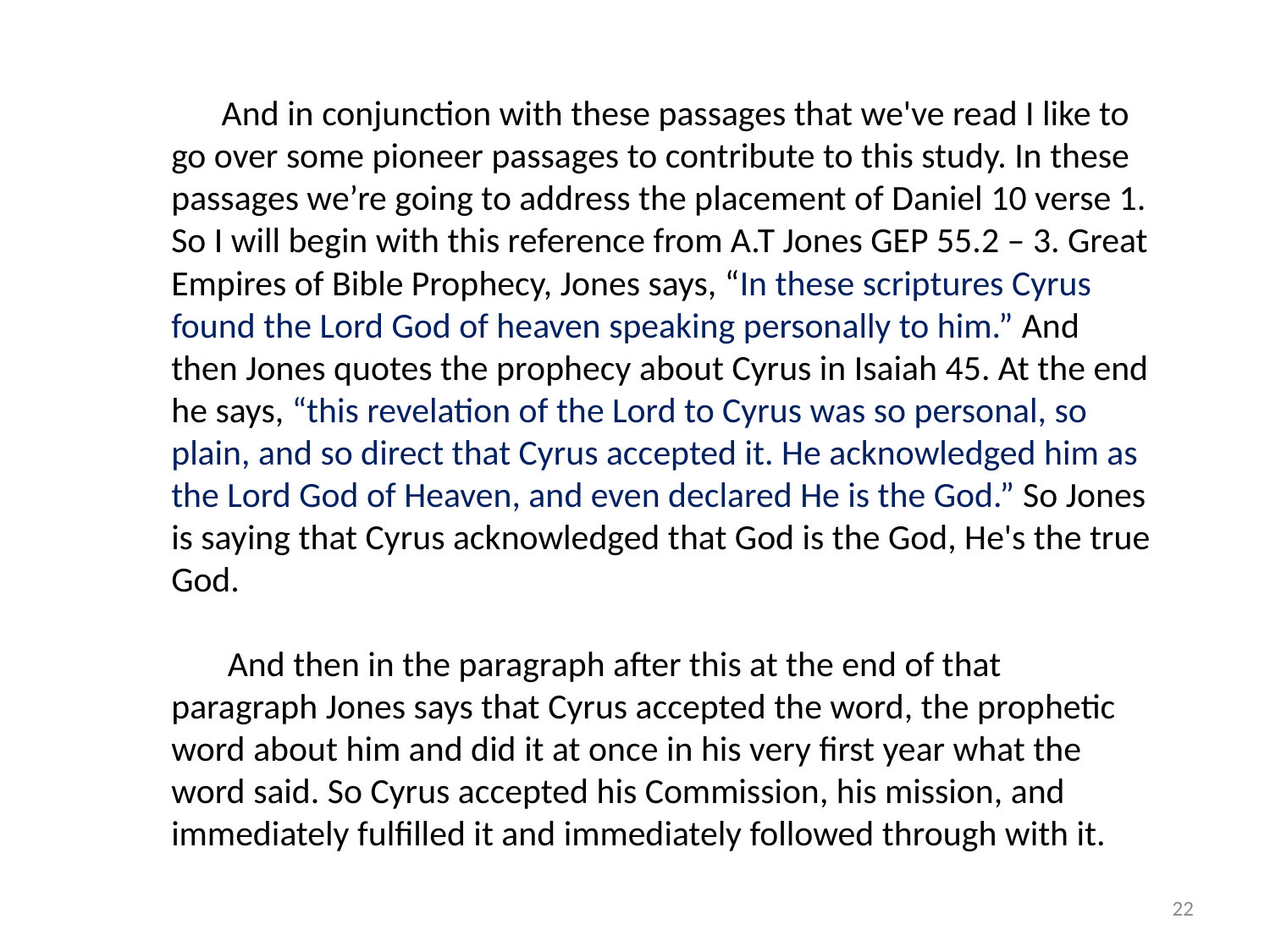

And in conjunction with these passages that we've read I like to go over some pioneer passages to contribute to this study. In these passages we’re going to address the placement of Daniel 10 verse 1. So I will begin with this reference from A.T Jones GEP 55.2 – 3. Great Empires of Bible Prophecy, Jones says, “In these scriptures Cyrus found the Lord God of heaven speaking personally to him.” And then Jones quotes the prophecy about Cyrus in Isaiah 45. At the end he says, “this revelation of the Lord to Cyrus was so personal, so plain, and so direct that Cyrus accepted it. He acknowledged him as the Lord God of Heaven, and even declared He is the God.” So Jones is saying that Cyrus acknowledged that God is the God, He's the true God.

       And then in the paragraph after this at the end of that paragraph Jones says that Cyrus accepted the word, the prophetic word about him and did it at once in his very first year what the word said. So Cyrus accepted his Commission, his mission, and immediately fulfilled it and immediately followed through with it.
22